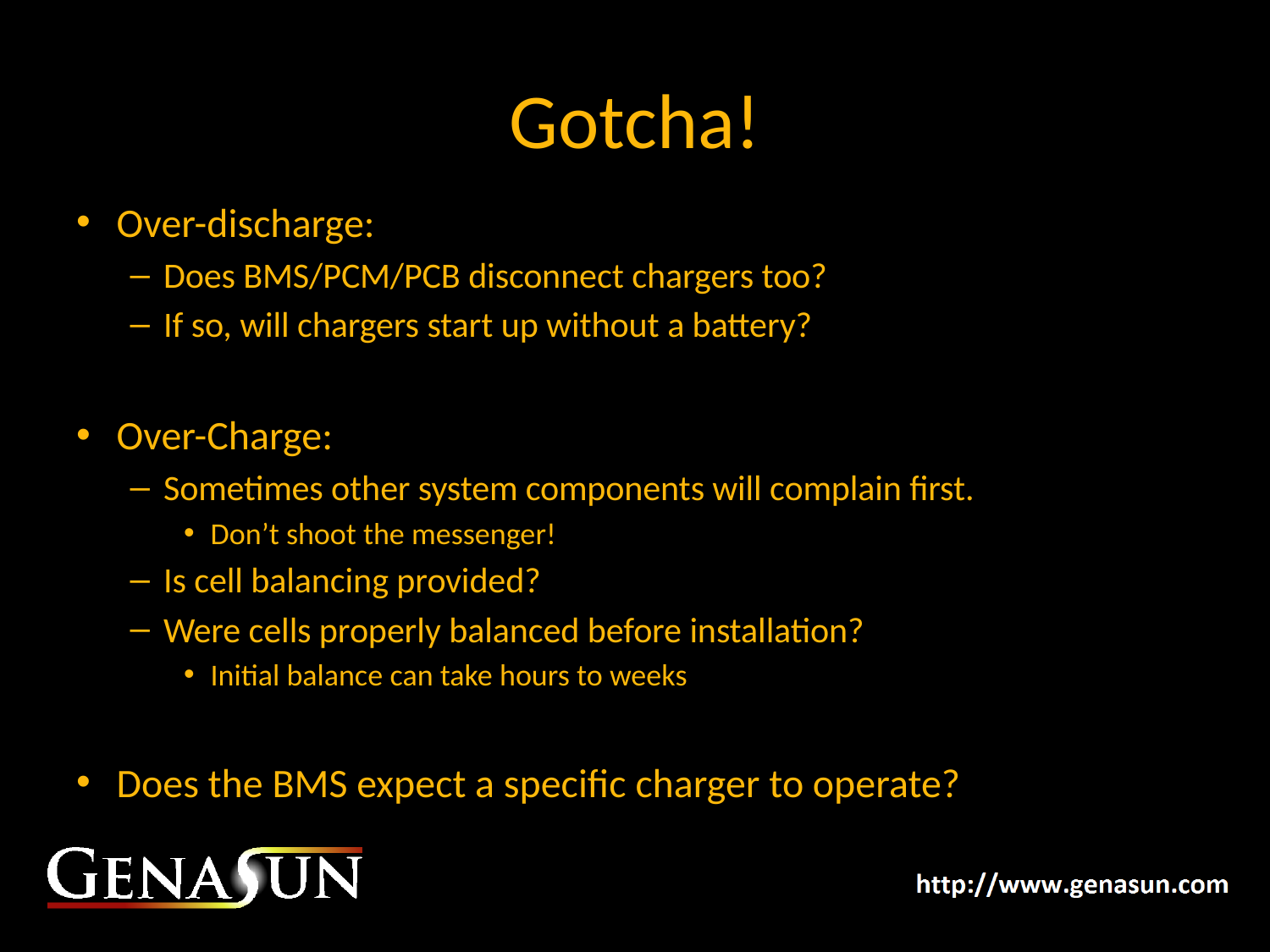

# Gotcha!
Over-discharge:
Does BMS/PCM/PCB disconnect chargers too?
If so, will chargers start up without a battery?

Over-Charge:
Sometimes other system components will complain first.
Don’t shoot the messenger!
Is cell balancing provided?
Were cells properly balanced before installation?
Initial balance can take hours to weeks

Does the BMS expect a specific charger to operate?